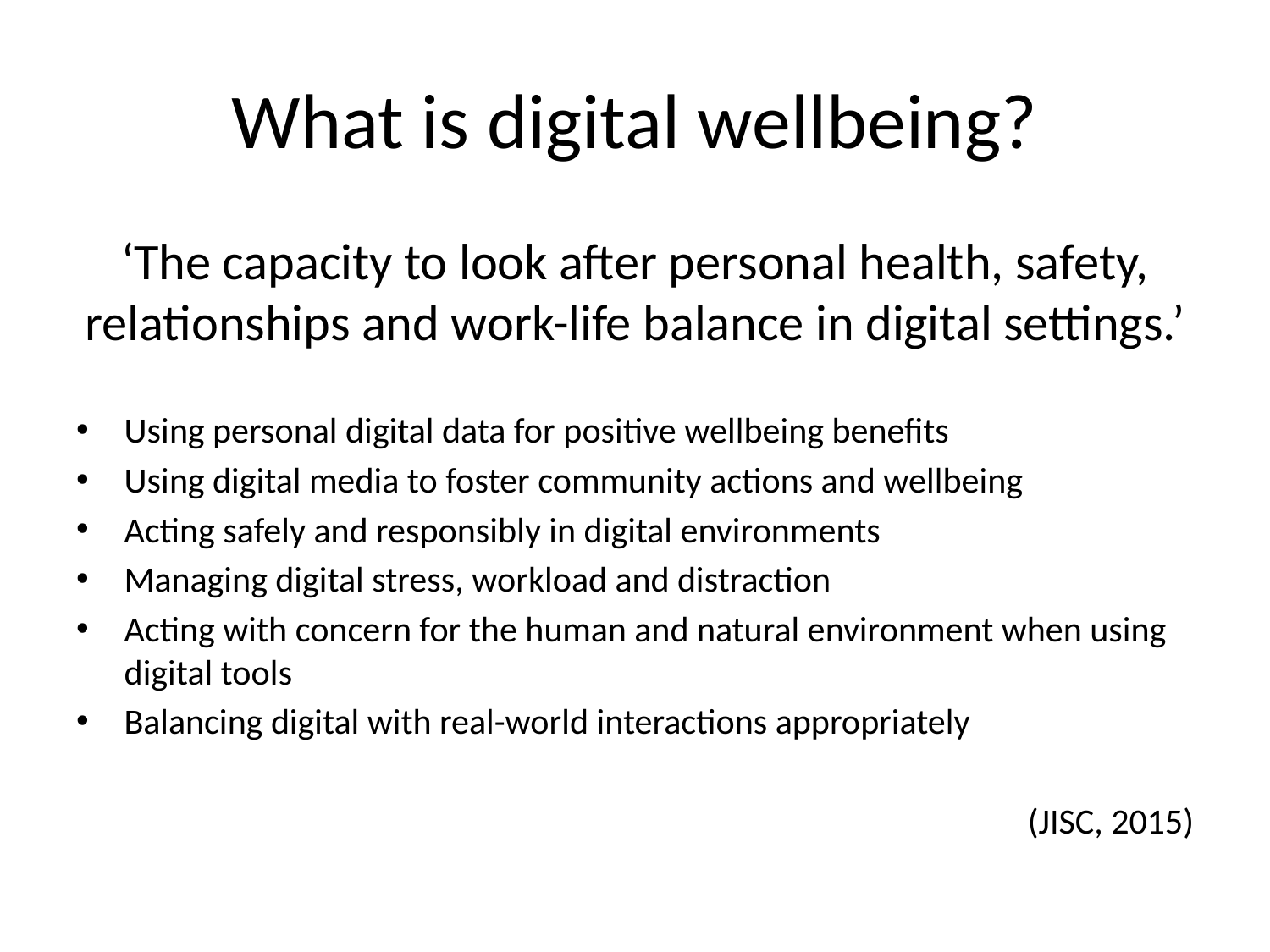

# What is digital wellbeing?
‘The capacity to look after personal health, safety, relationships and work-life balance in digital settings.’

Using personal digital data for positive wellbeing benefits
Using digital media to foster community actions and wellbeing
Acting safely and responsibly in digital environments
Managing digital stress, workload and distraction
Acting with concern for the human and natural environment when using digital tools
Balancing digital with real-world interactions appropriately

(JISC, 2015)